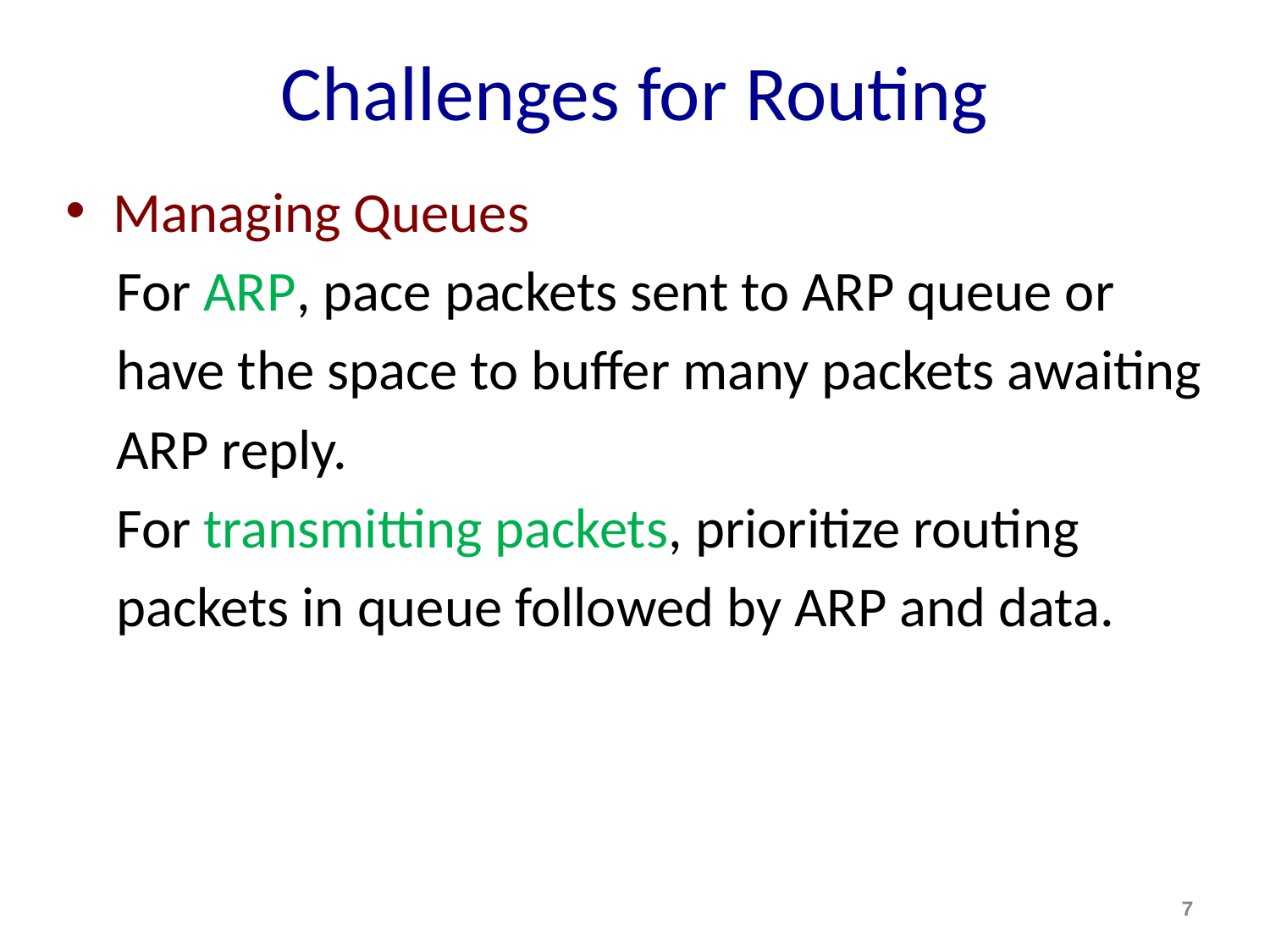

# Challenges for Routing
Managing Queues
    For ARP, pace packets sent to ARP queue or
    have the space to buffer many packets awaiting
    ARP reply.
    For transmitting packets, prioritize routing
    packets in queue followed by ARP and data.
7